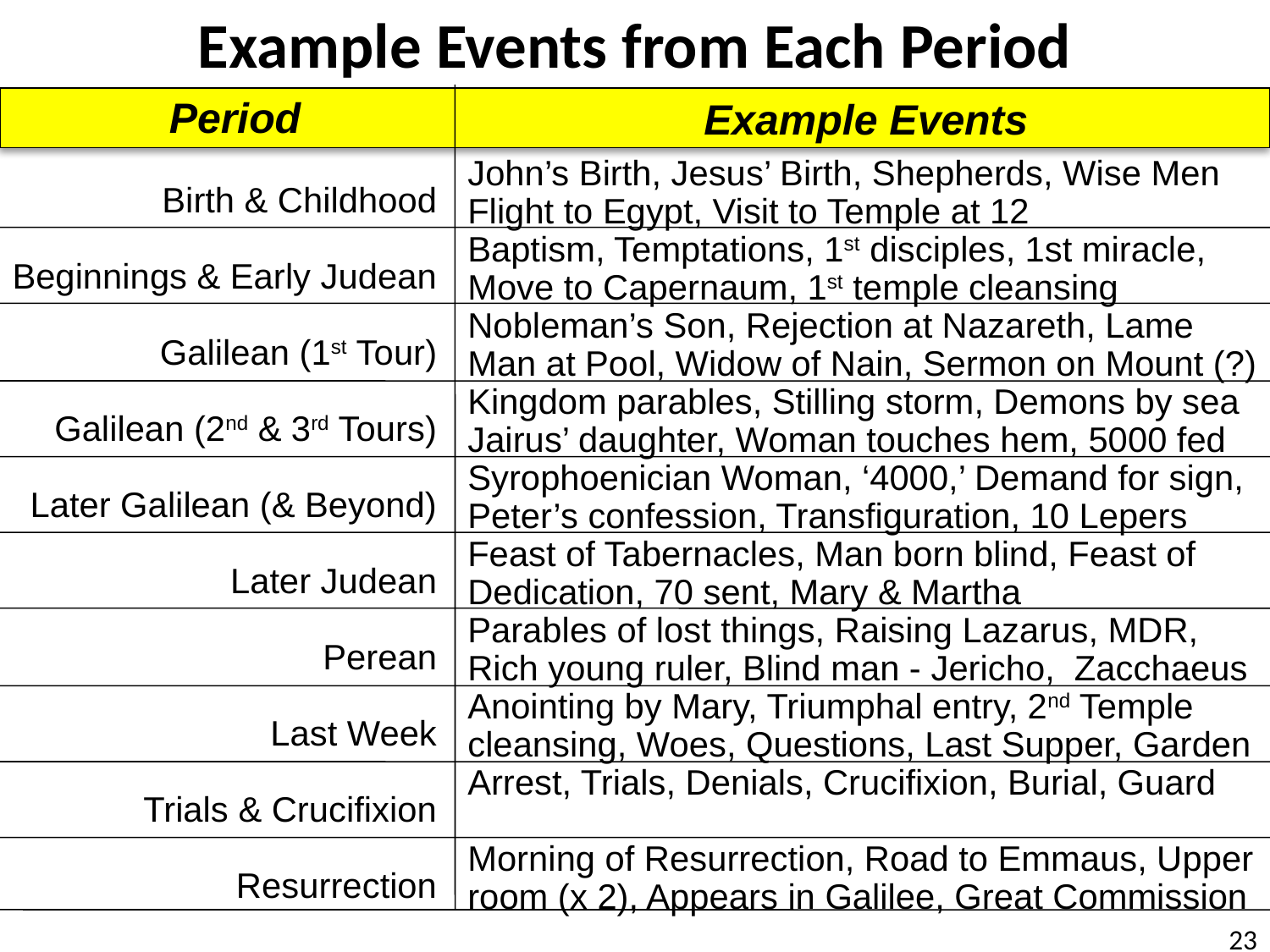

# Example Events from Each Period
Period

Example Events

Birth & Childhood
Beginnings & Early Judean
Galilean (1st Tour)
Galilean (2nd & 3rd Tours)
Later Galilean (& Beyond)
Later Judean
Perean
Last Week
Trials & Crucifixion
Resurrection
John’s Birth, Jesus’ Birth, Shepherds, Wise Men
Flight to Egypt, Visit to Temple at 12
Baptism, Temptations, 1st disciples, 1st miracle, Move to Capernaum, 1st temple cleansing
Nobleman’s Son, Rejection at Nazareth, Lame Man at Pool, Widow of Nain, Sermon on Mount (?)
Kingdom parables, Stilling storm, Demons by sea Jairus’ daughter, Woman touches hem, 5000 fed
Syrophoenician Woman, ‘4000,’ Demand for sign, Peter’s confession, Transfiguration, 10 Lepers
Feast of Tabernacles, Man born blind, Feast of Dedication, 70 sent, Mary & Martha
Parables of lost things, Raising Lazarus, MDR, Rich young ruler, Blind man - Jericho,  Zacchaeus
Anointing by Mary, Triumphal entry, 2nd Temple cleansing, Woes, Questions, Last Supper, Garden
Arrest, Trials, Denials, Crucifixion, Burial, Guard

Morning of Resurrection, Road to Emmaus, Upper room (x 2), Appears in Galilee, Great Commission

23